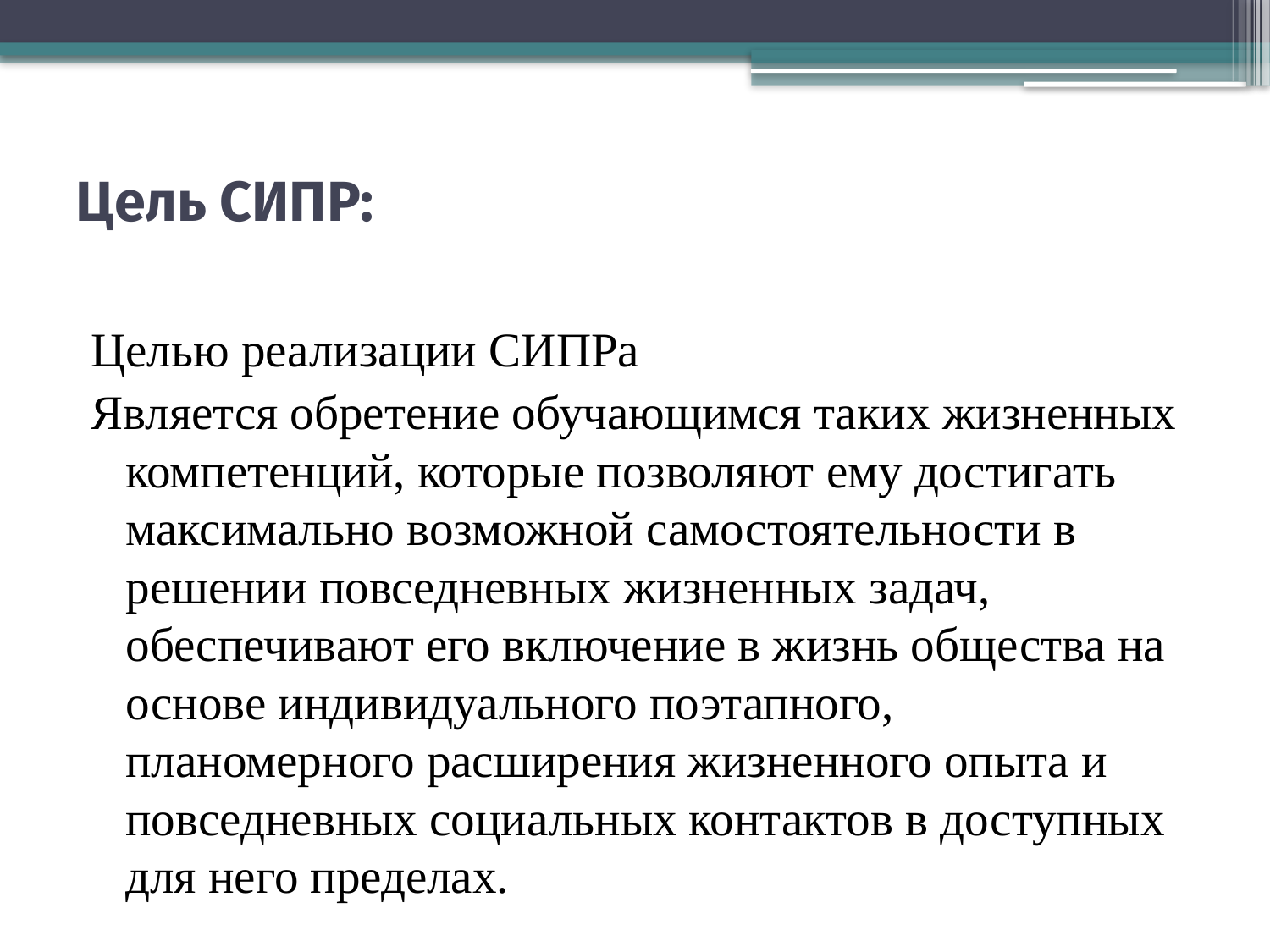

# Цель СИПР:
Целью реализации СИПРа
Является обретение обучающимся таких жизненных компетенций, которые позволяют ему достигать максимально возможной самостоятельности в решении повседневных жизненных задач, обеспечивают его включение в жизнь общества на основе индивидуального поэтапного, планомерного расширения жизненного опыта и повседневных социальных контактов в доступных для него пределах.